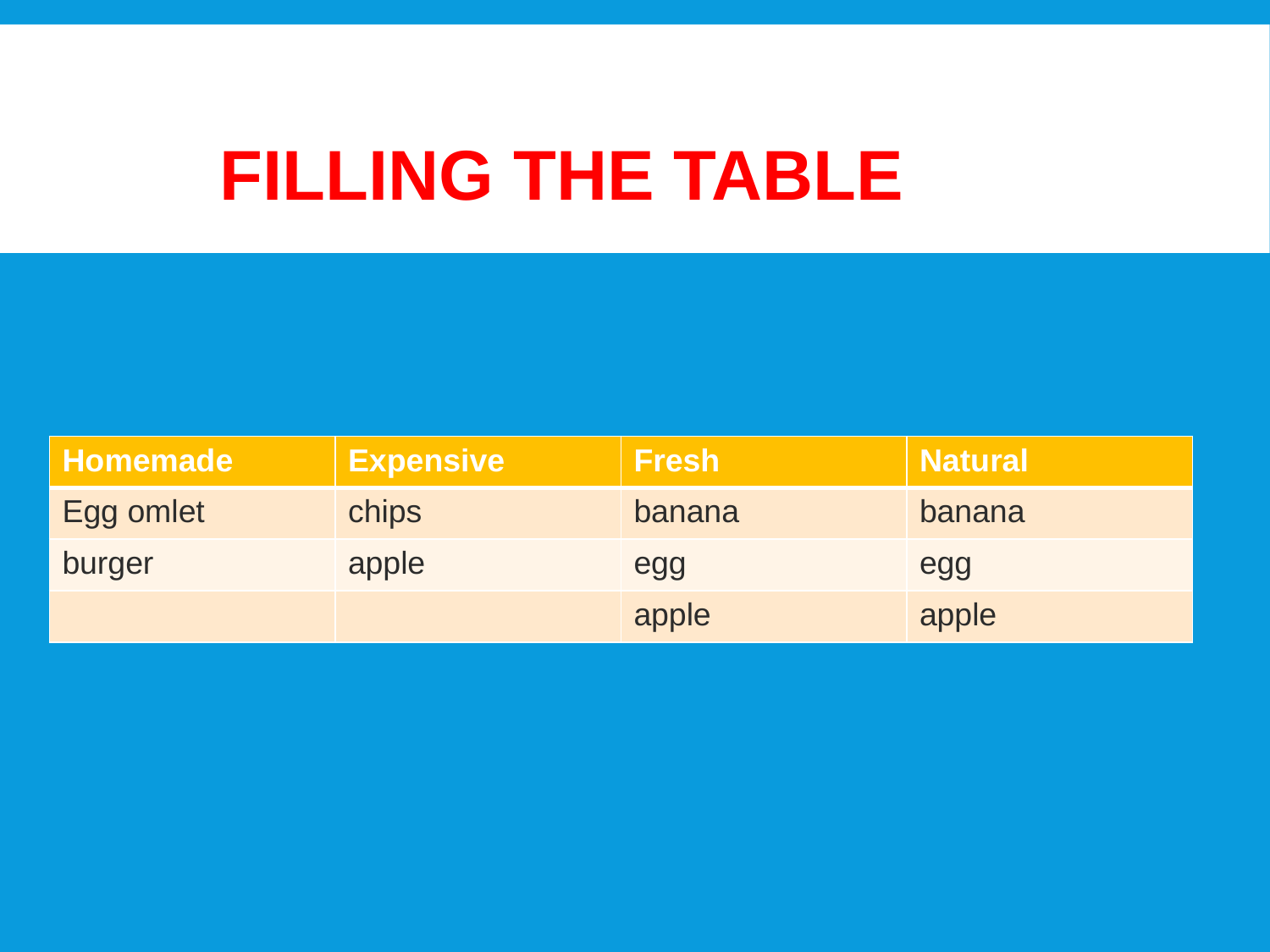

# Filling the Table
| Homemade | Expensive | Fresh | Natural |
| --- | --- | --- | --- |
| Egg omlet | chips | banana | banana |
| burger | apple | egg | egg |
|  |  | apple | apple |